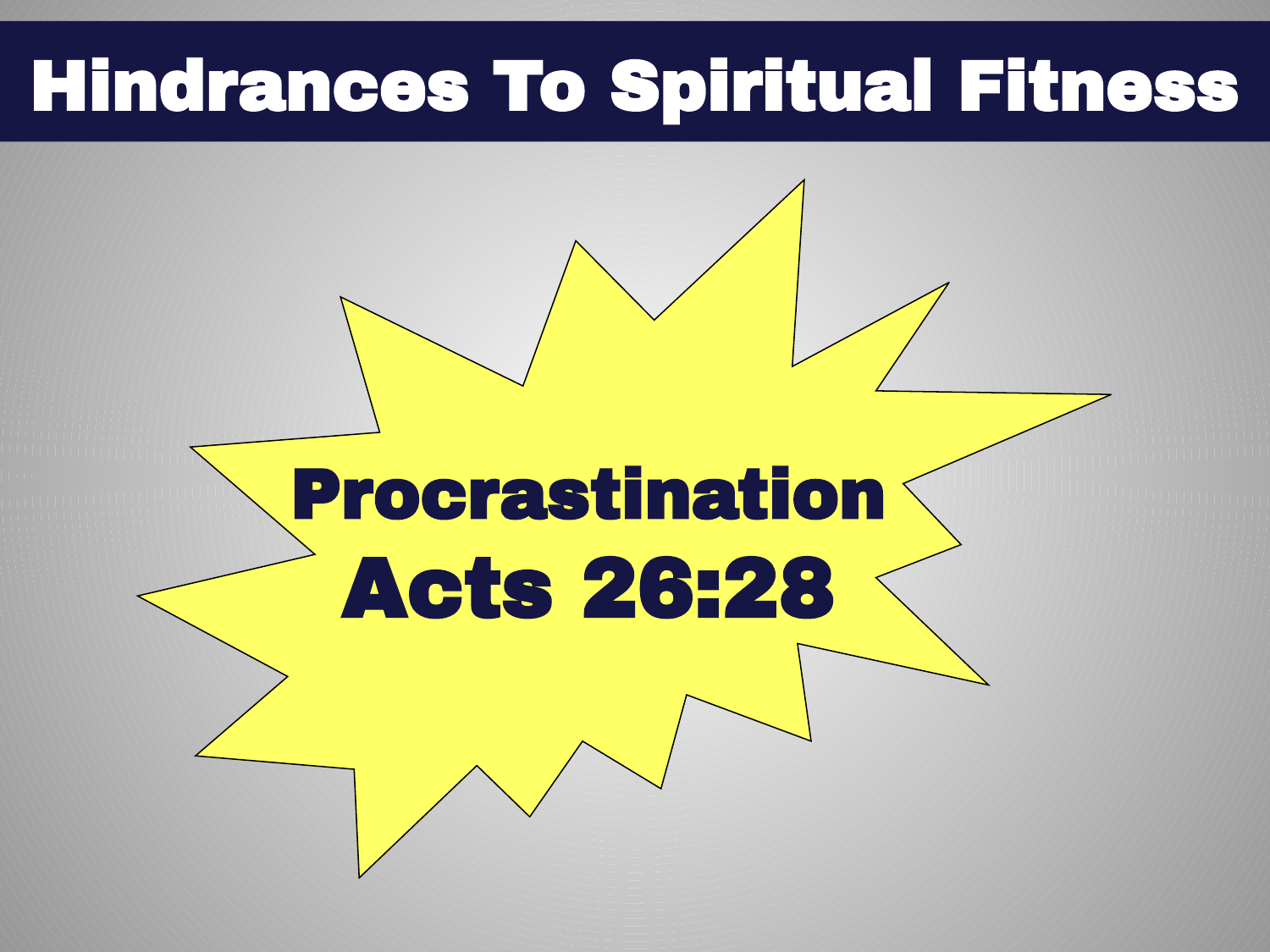

# Hindrances To Spiritual Fitness
Procrastination
Acts 26:28